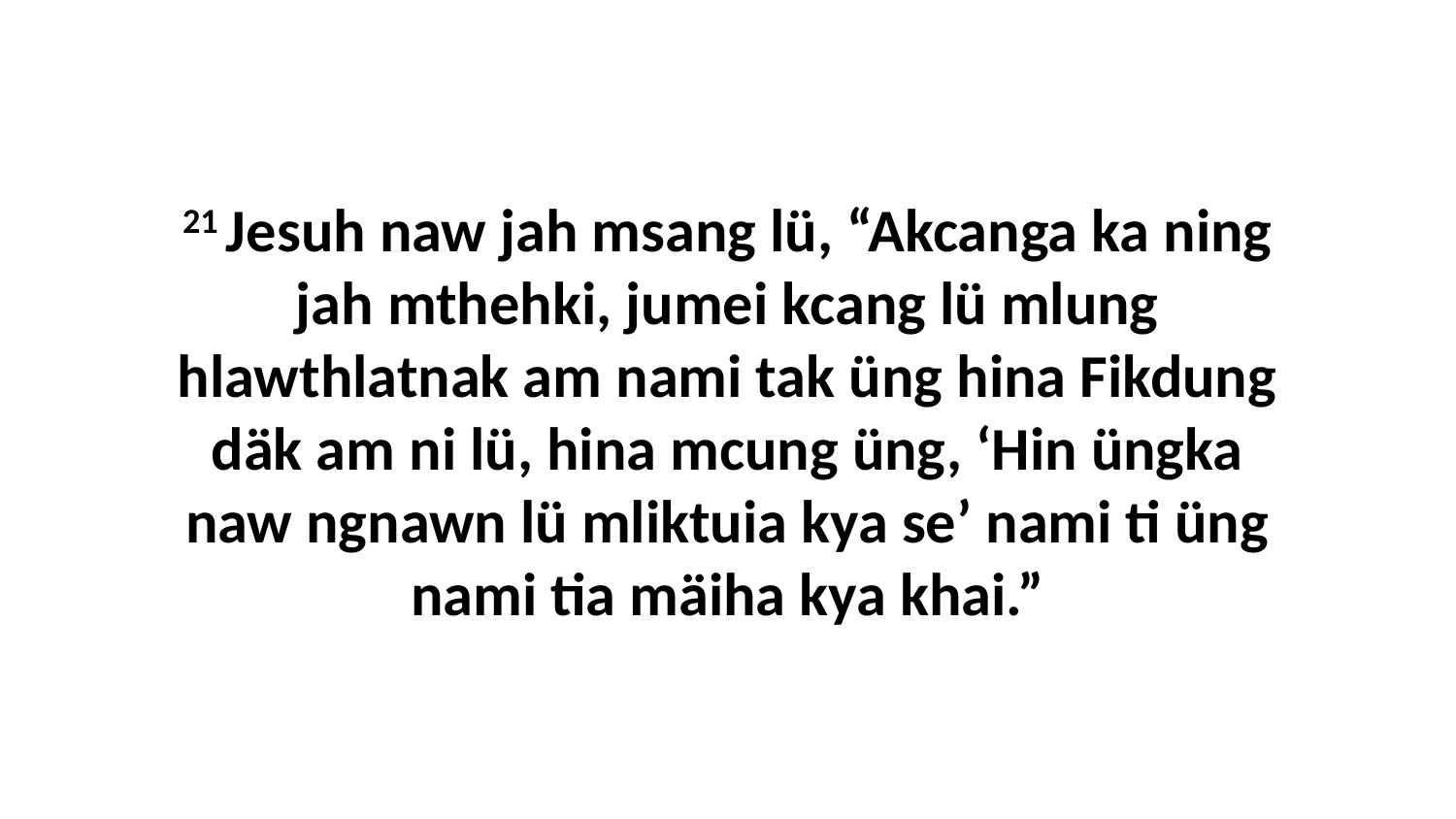

21 Jesuh naw jah msang lü, “Akcanga ka ning jah mthehki, jumei kcang lü mlung hlawthlatnak am nami tak üng hina Fikdung däk am ni lü, hina mcung üng, ‘Hin üngka naw ngnawn lü mliktuia kya se’ nami ti üng nami tia mäiha kya khai.”